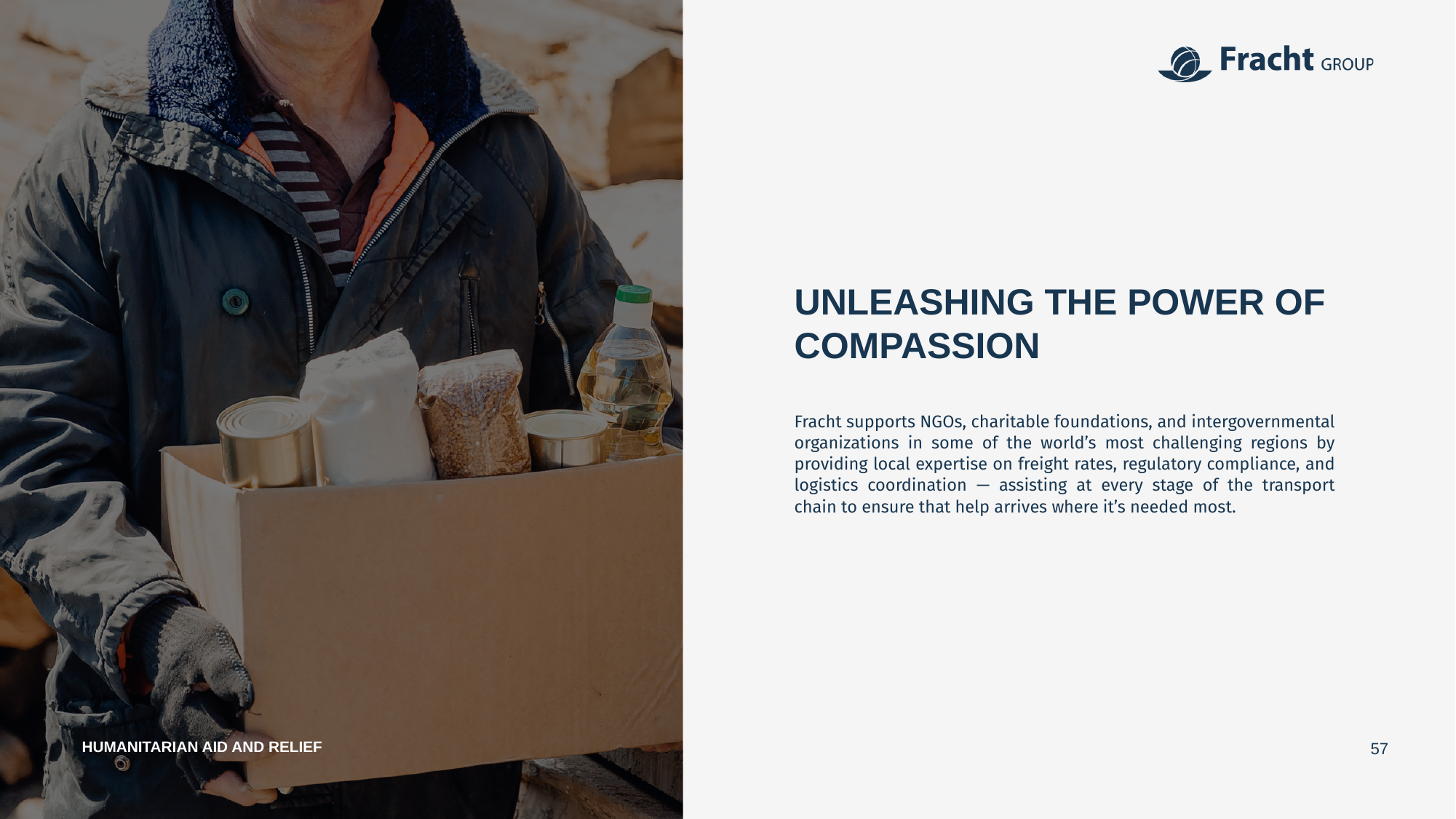

UNLEASHING THE POWER OF COMPASSION
Fracht supports NGOs, charitable foundations, and intergovernmental organizations in some of the world’s most challenging regions by providing local expertise on freight rates, regulatory compliance, and logistics coordination — assisting at every stage of the transport chain to ensure that help arrives where it’s needed most.
HUMANITARIAN AID AND RELIEF
57